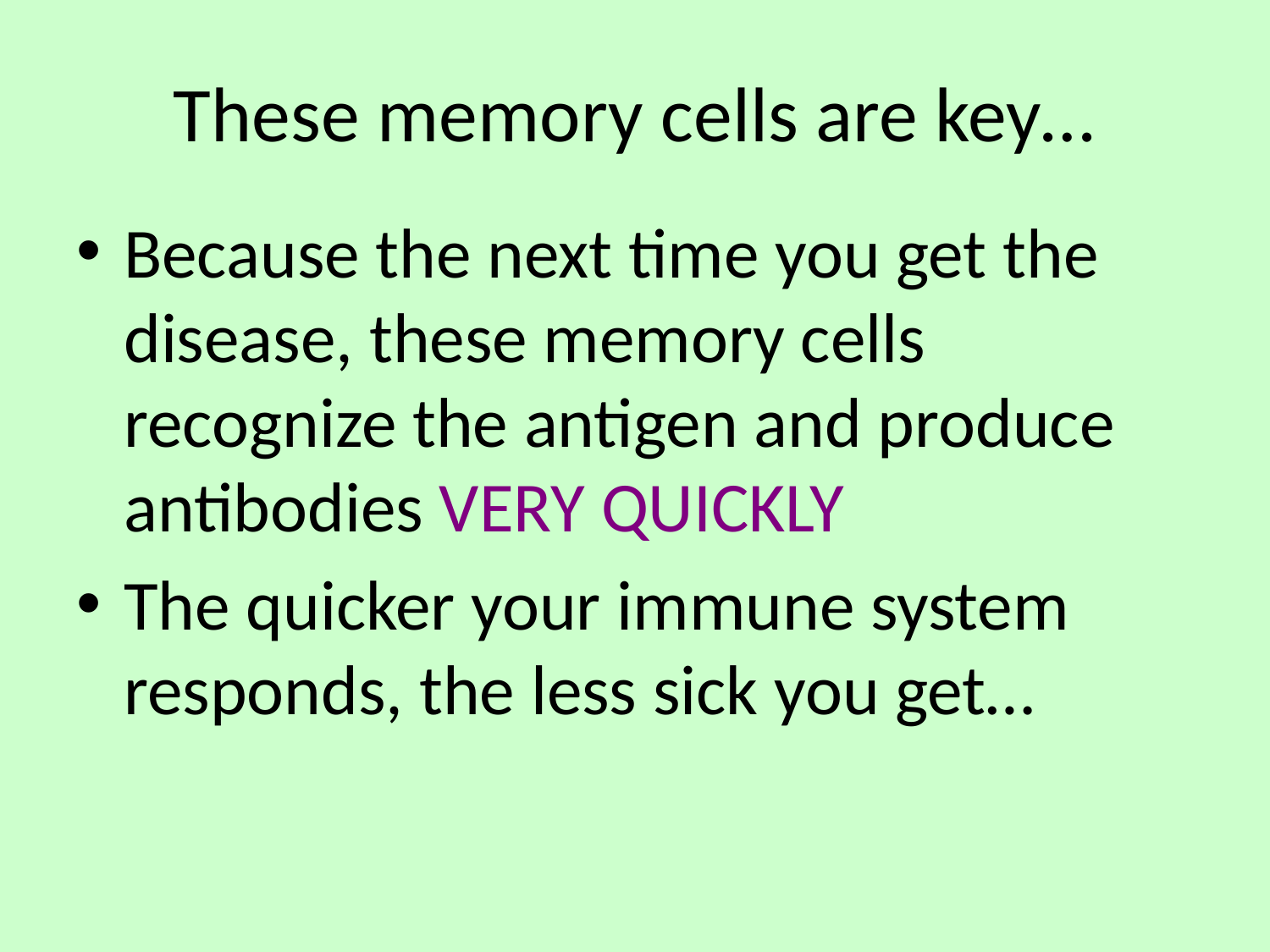

# These memory cells are key…
Because the next time you get the disease, these memory cells recognize the antigen and produce antibodies VERY QUICKLY
The quicker your immune system responds, the less sick you get…